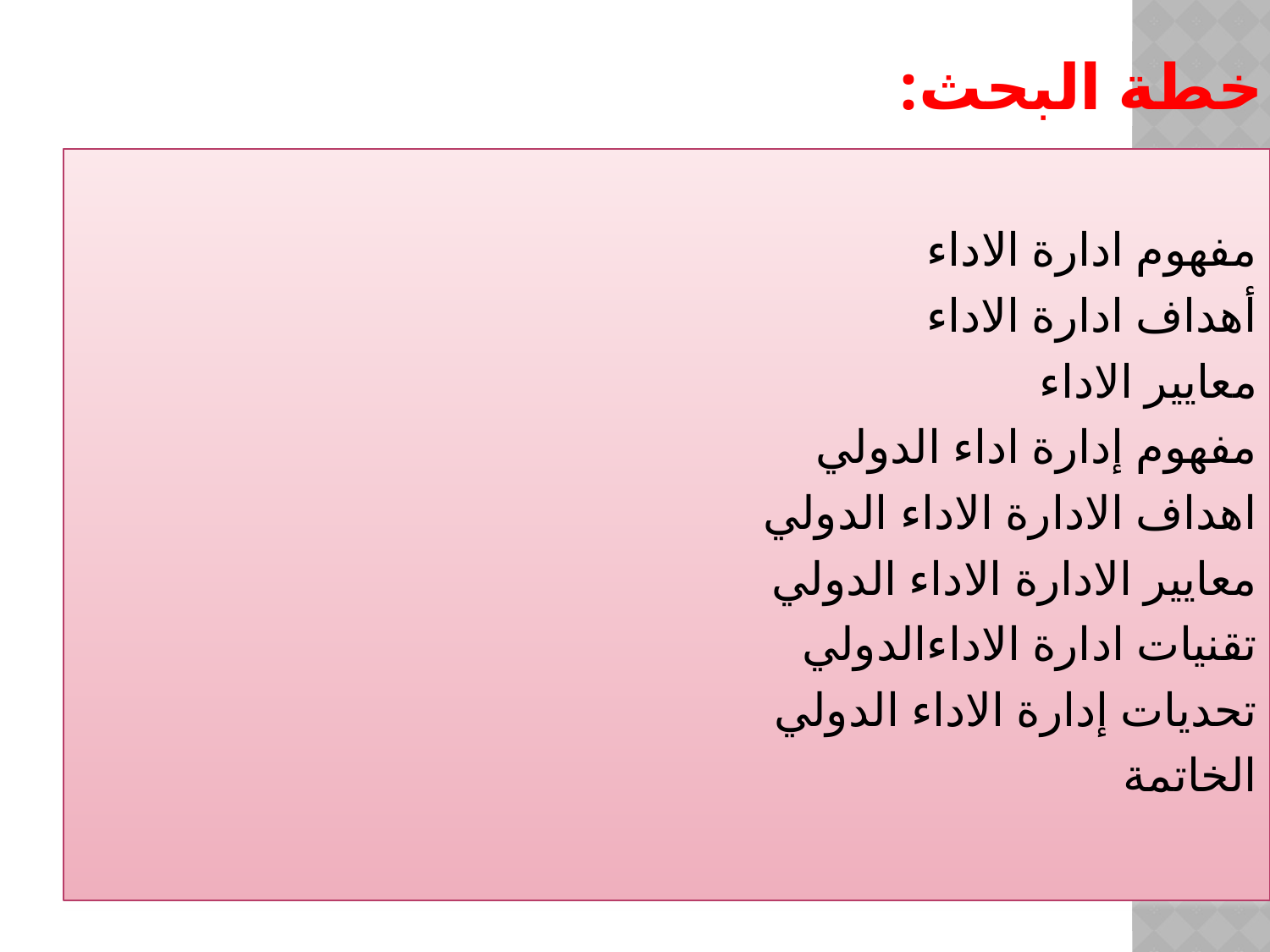

# خطة البحث:

مفهوم ادارة الاداء
أهداف ادارة الاداء
معايير الاداء
مفهوم إدارة اداء الدولي
اهداف الادارة الاداء الدولي
معايير الادارة الاداء الدولي
تقنيات ادارة الاداءالدولي
تحديات إدارة الاداء الدولي
الخاتمة